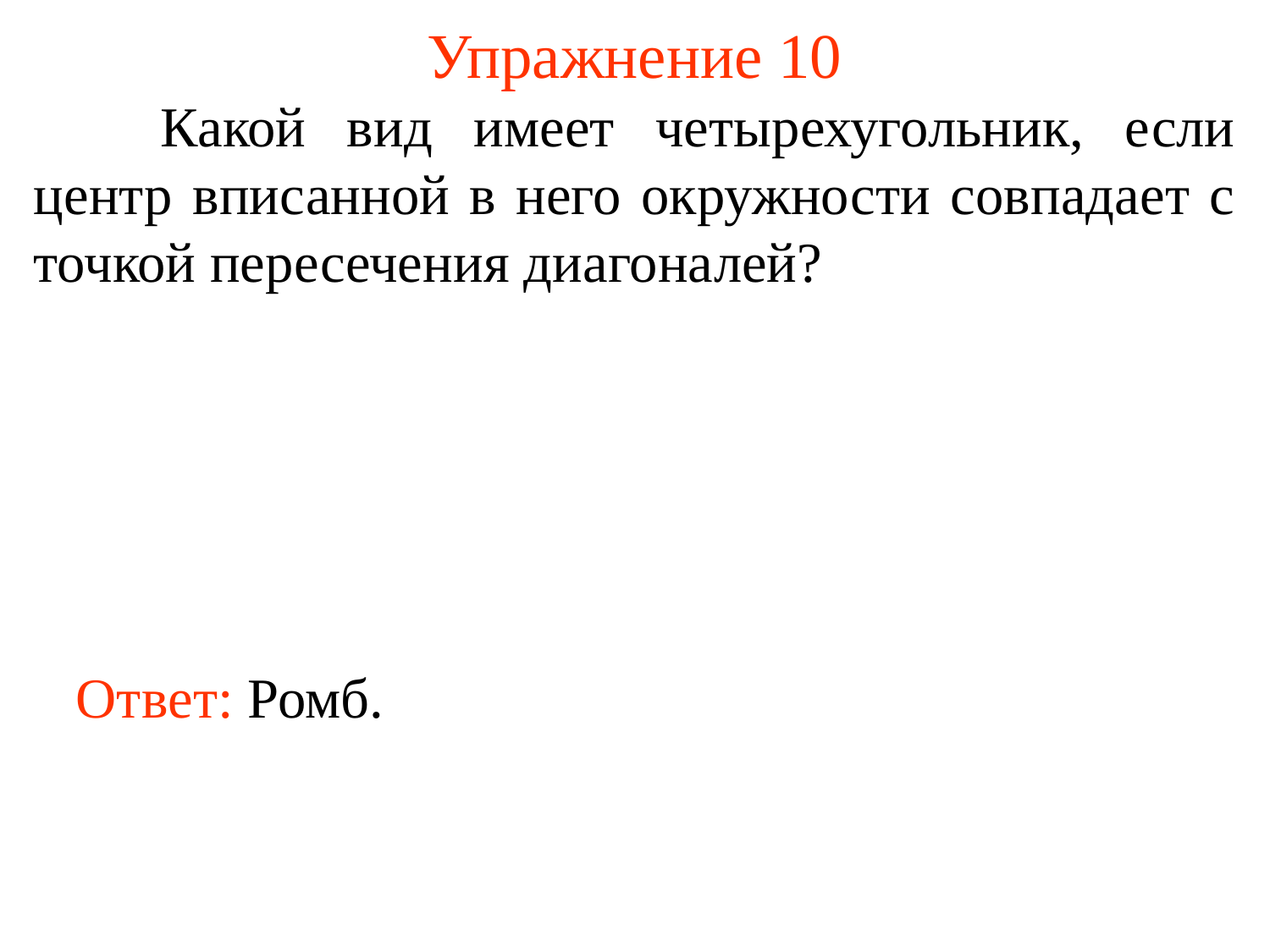

# Упражнение 10
	Какой вид имеет четырехугольник, если центр вписанной в него окружности совпадает с точкой пересечения диагоналей?
Ответ: Ромб.